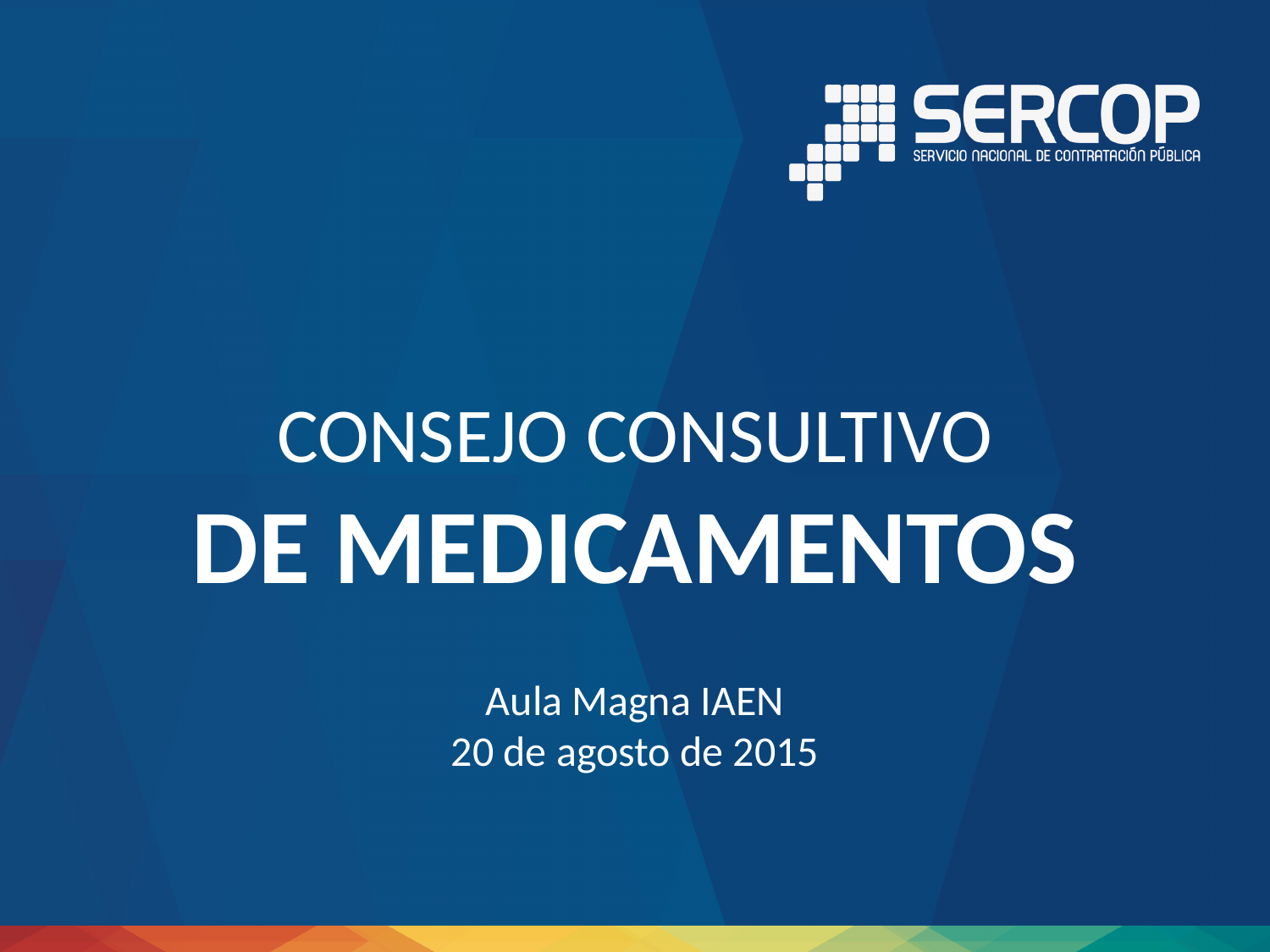

CONSEJO CONSULTIVO
DE MEDICAMENTOS
Aula Magna IAEN
20 de agosto de 2015